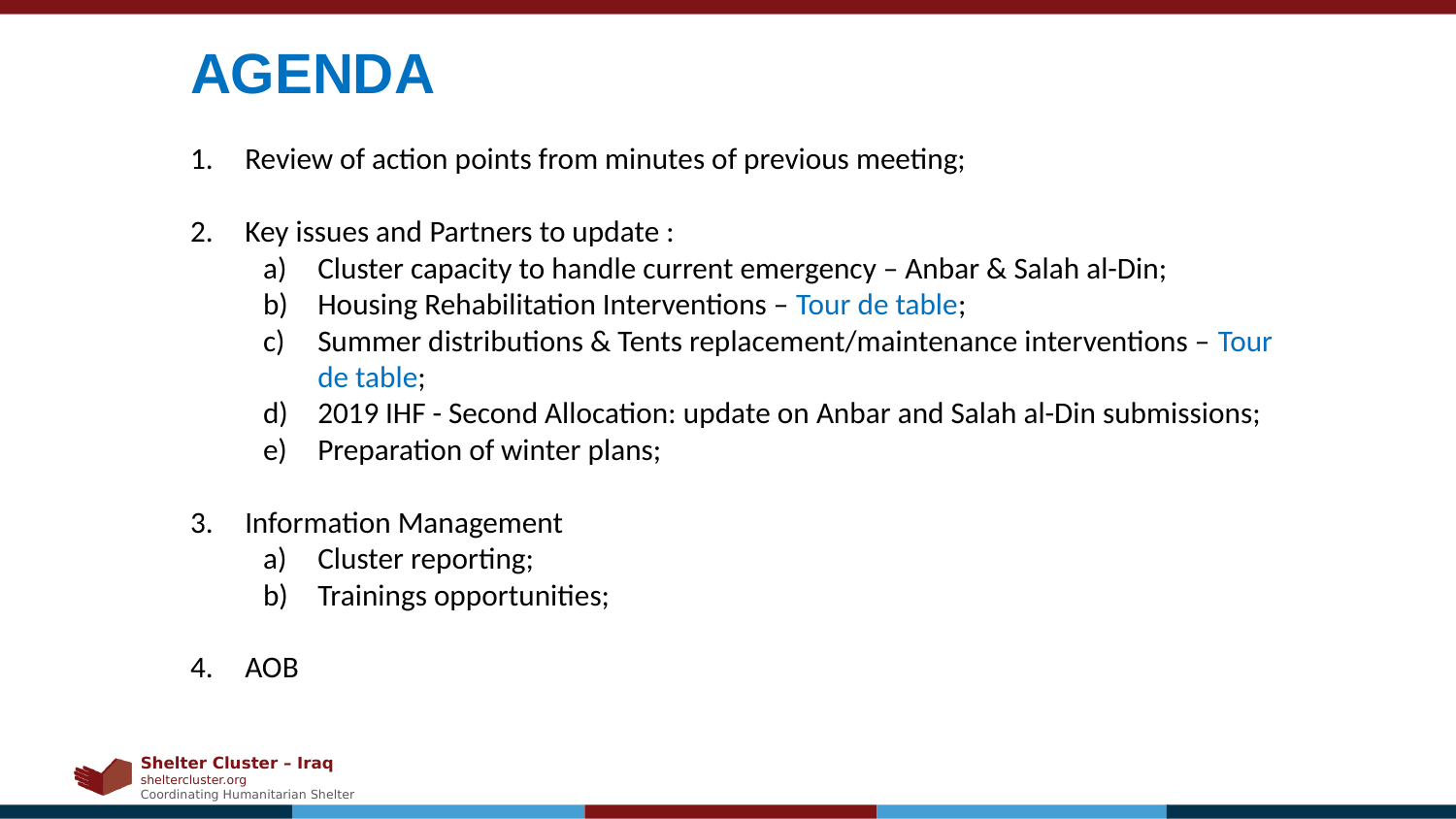

AGENDA

Review of action points from minutes of previous meeting;

Key issues and Partners to update :
Cluster capacity to handle current emergency – Anbar & Salah al-Din;
Housing Rehabilitation Interventions – Tour de table;
Summer distributions & Tents replacement/maintenance interventions – Tour de table;
2019 IHF - Second Allocation: update on Anbar and Salah al-Din submissions;
Preparation of winter plans;

Information Management
Cluster reporting;
Trainings opportunities;

AOB